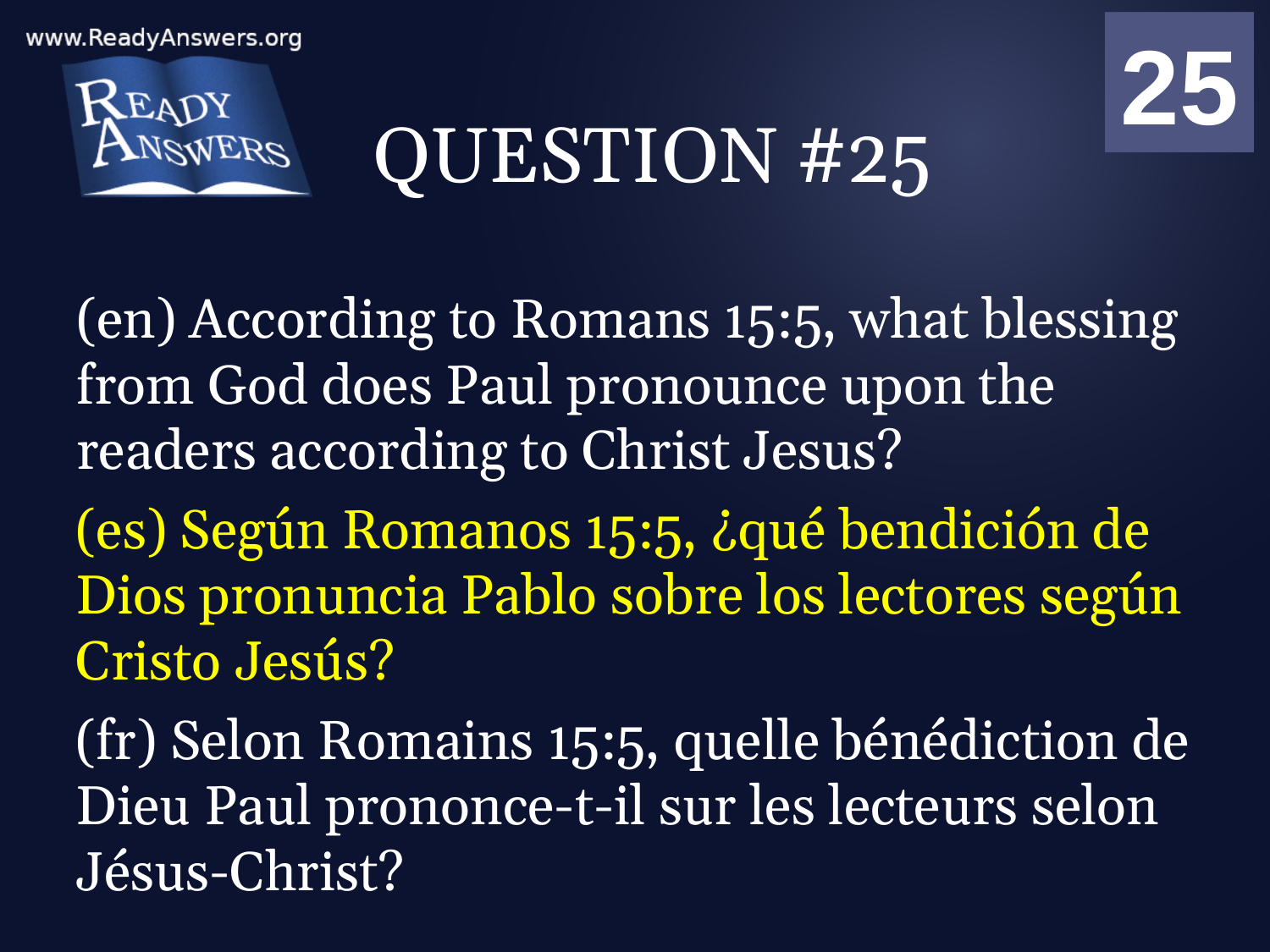

01
02
03
04
05
06
07
08
09
10
11
12
13
14
15
16
17
18
19
20
21
22
23
24
25
00
# QUESTION #25
(en) According to Romans 15:5, what blessing from God does Paul pronounce upon the readers according to Christ Jesus?
(es) Según Romanos 15:5, ¿qué bendición de Dios pronuncia Pablo sobre los lectores según Cristo Jesús?
(fr) Selon Romains 15:5, quelle bénédiction de Dieu Paul prononce-t-il sur les lecteurs selon Jésus-Christ?